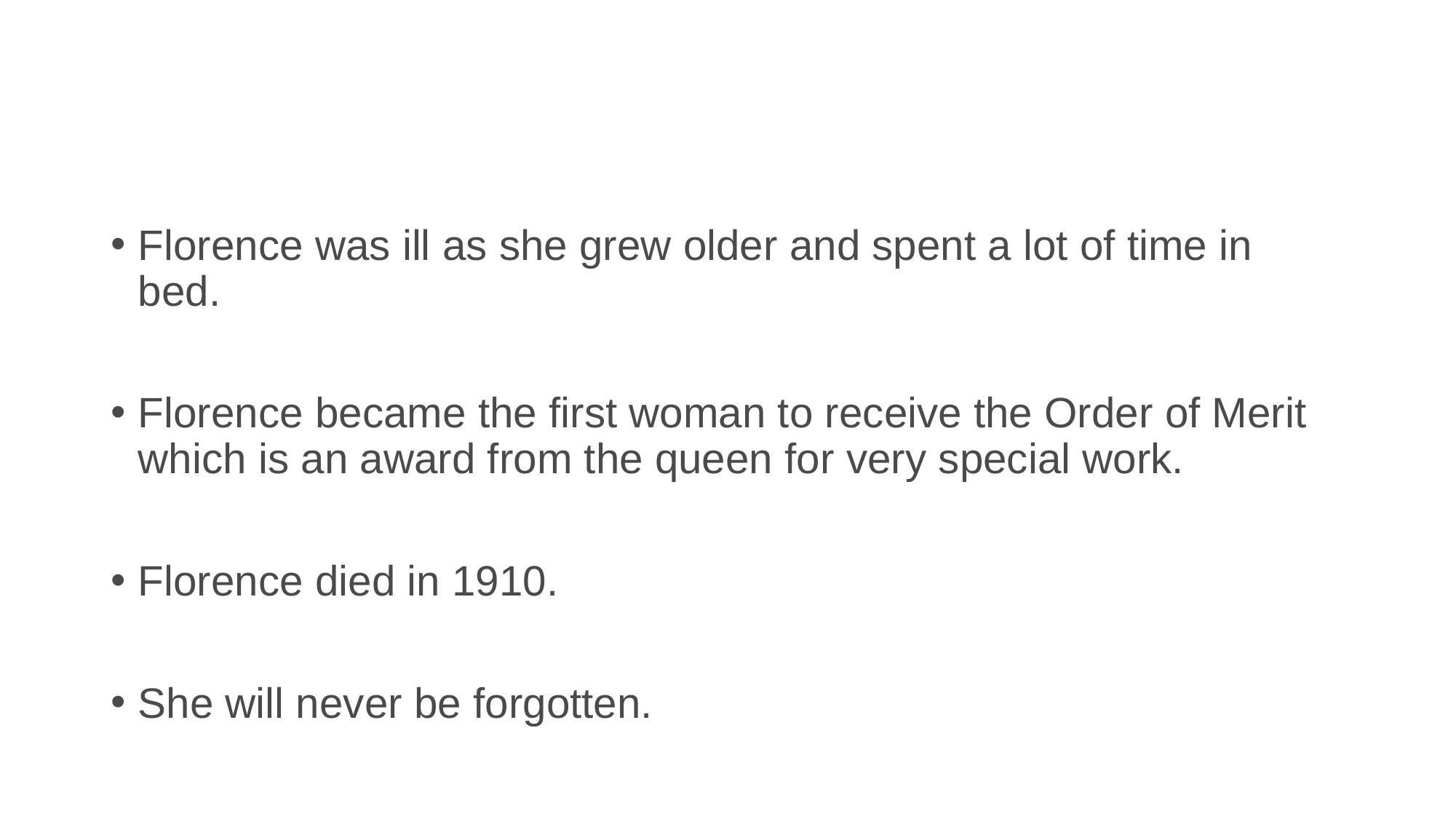

#
Florence was ill as she grew older and spent a lot of time in bed.

Florence became the first woman to receive the Order of Merit which is an award from the queen for very special work.

Florence died in 1910.

She will never be forgotten.